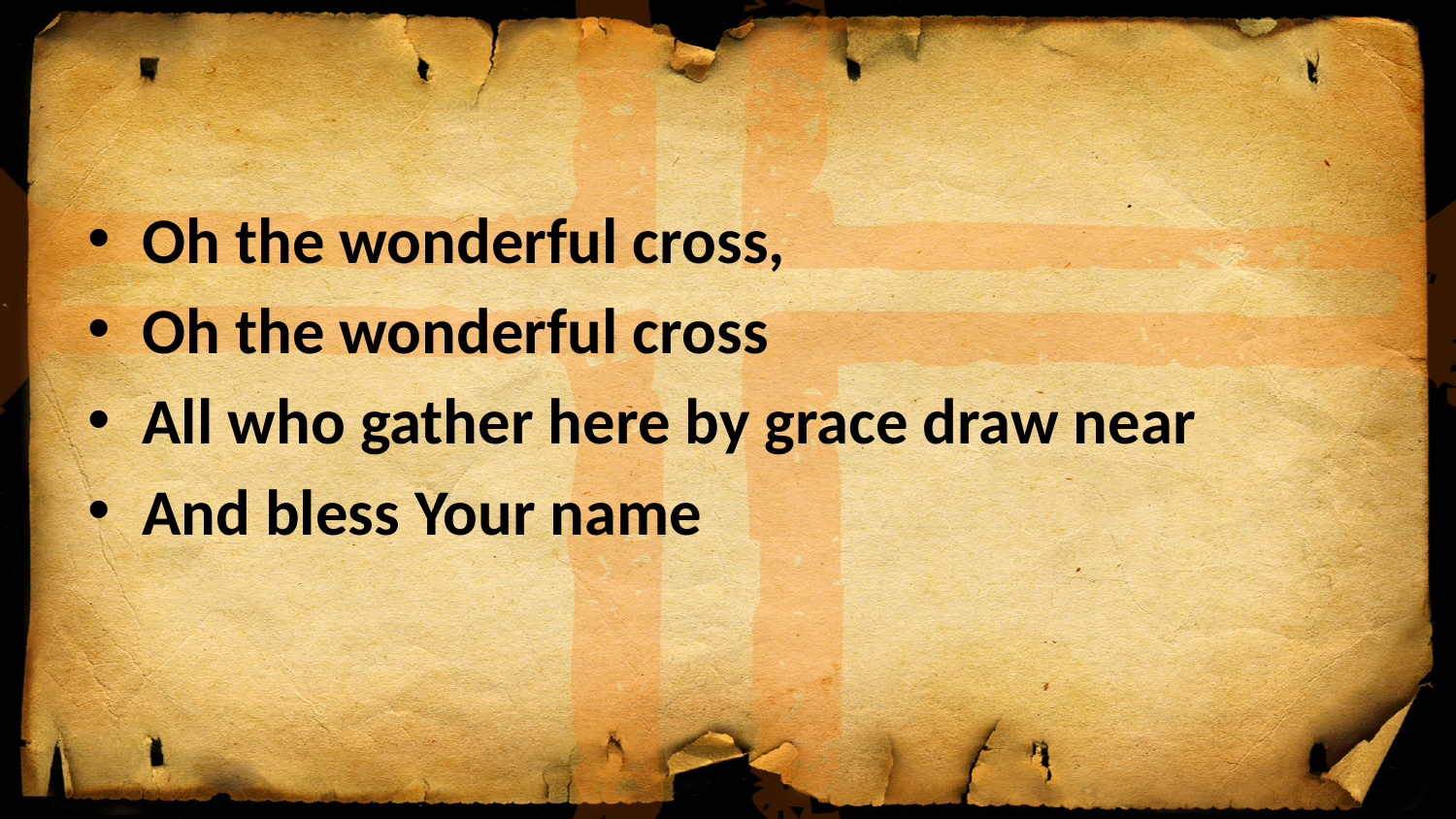

#
Oh the wonderful cross,
Oh the wonderful cross
All who gather here by grace draw near
And bless Your name